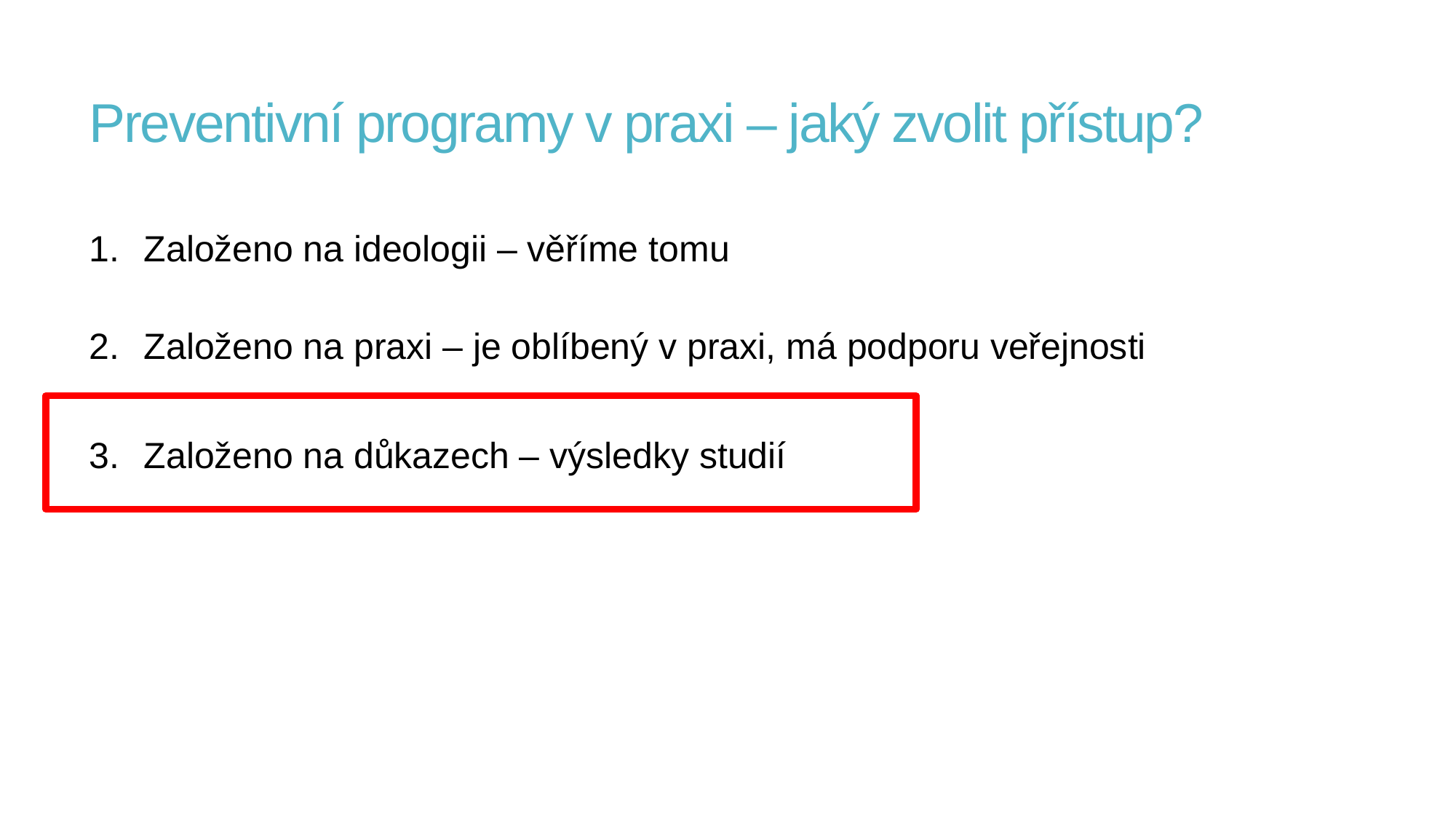

# Preventivní programy v praxi – jaký zvolit přístup?
Založeno na ideologii – věříme tomu
Založeno na praxi – je oblíbený v praxi, má podporu veřejnosti

Založeno na důkazech – výsledky studií